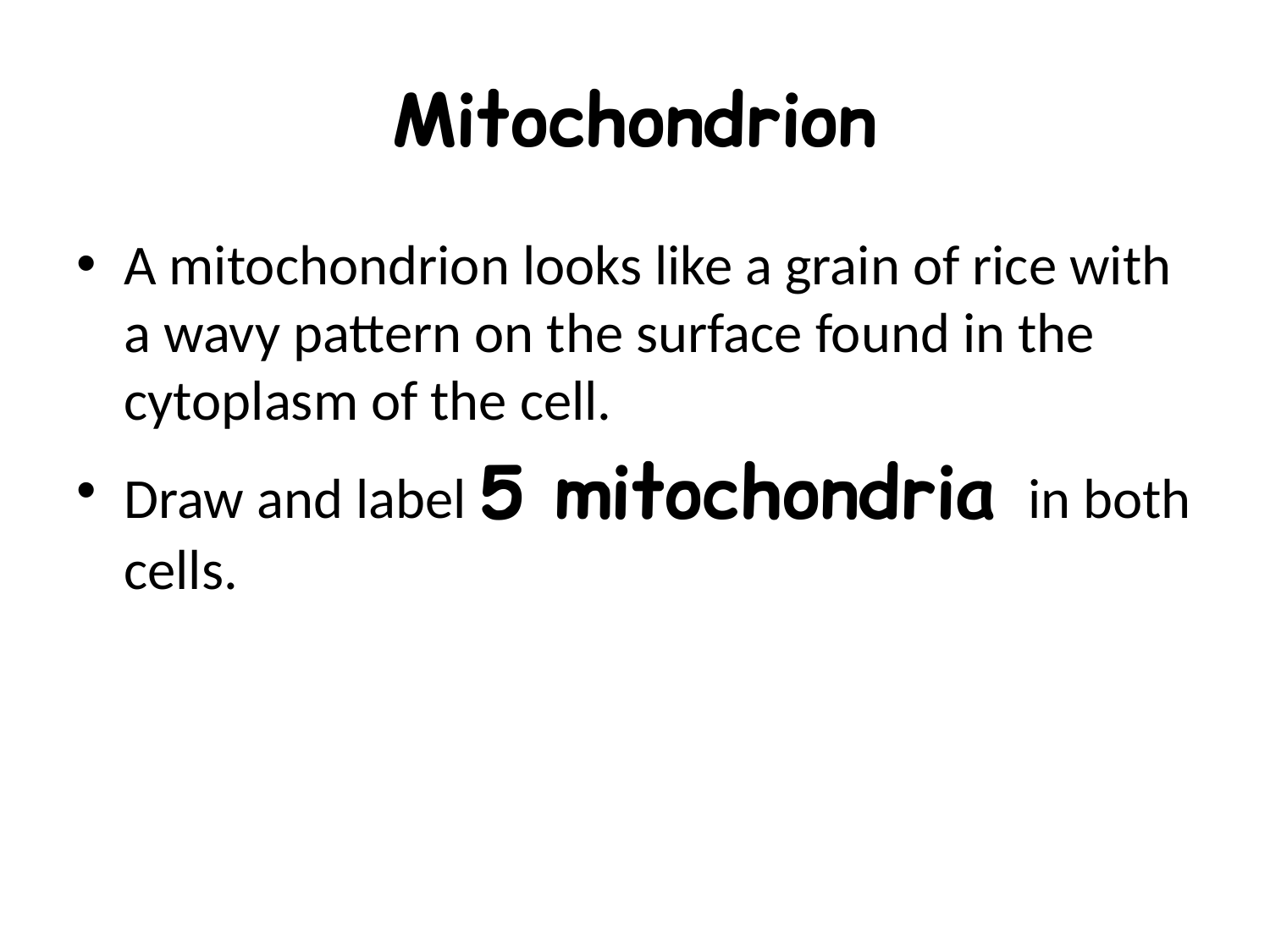

# Mitochondrion
A mitochondrion looks like a grain of rice with a wavy pattern on the surface found in the cytoplasm of the cell.
Draw and label 5 mitochondria in both cells.